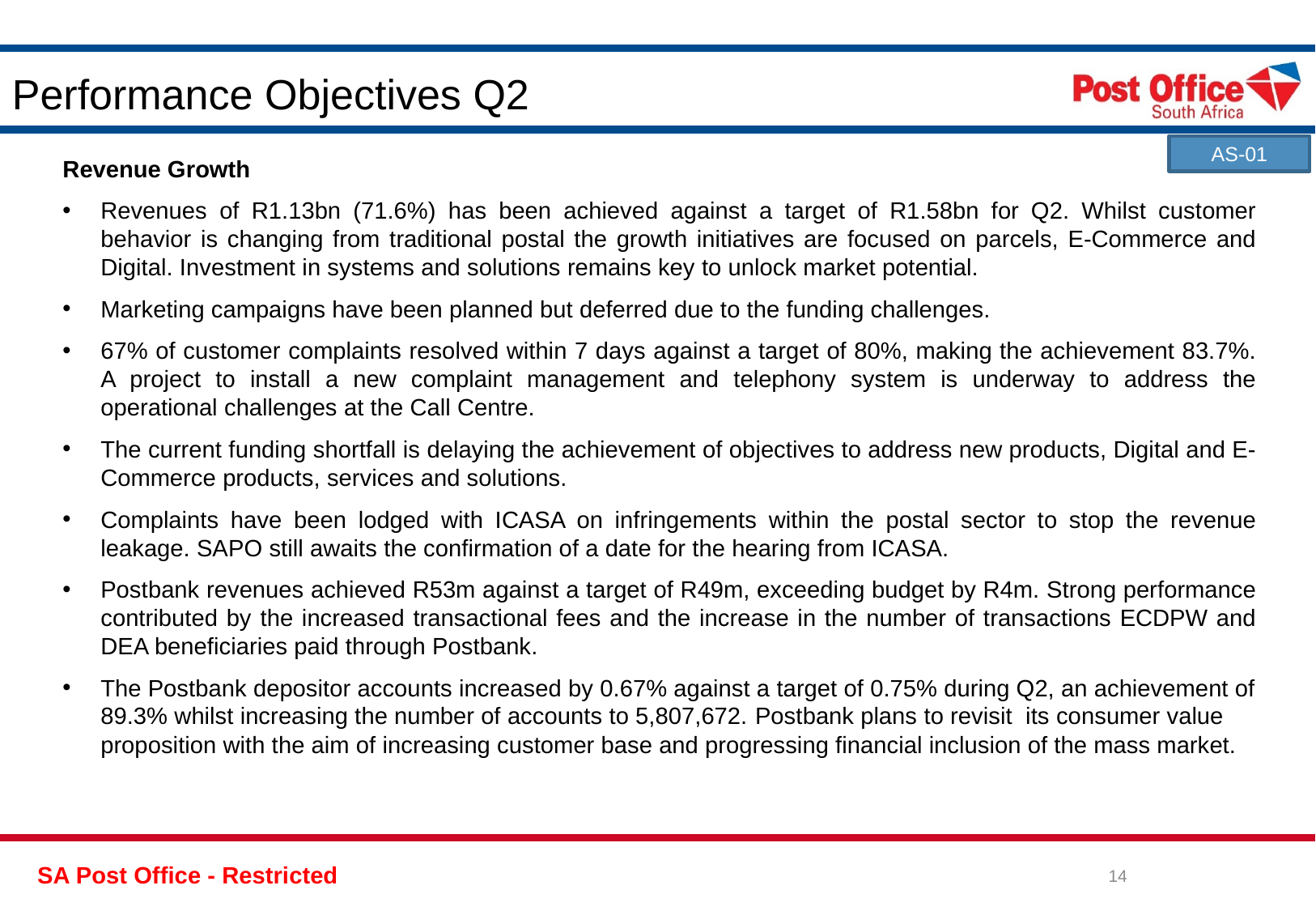

# Performance Objectives Q2
AS-01
Revenue Growth
Revenues of R1.13bn (71.6%) has been achieved against a target of R1.58bn for Q2. Whilst customer behavior is changing from traditional postal the growth initiatives are focused on parcels, E-Commerce and Digital. Investment in systems and solutions remains key to unlock market potential.
Marketing campaigns have been planned but deferred due to the funding challenges.
67% of customer complaints resolved within 7 days against a target of 80%, making the achievement 83.7%. A project to install a new complaint management and telephony system is underway to address the operational challenges at the Call Centre.
The current funding shortfall is delaying the achievement of objectives to address new products, Digital and E-Commerce products, services and solutions.
Complaints have been lodged with ICASA on infringements within the postal sector to stop the revenue leakage. SAPO still awaits the confirmation of a date for the hearing from ICASA.
Postbank revenues achieved R53m against a target of R49m, exceeding budget by R4m. Strong performance contributed by the increased transactional fees and the increase in the number of transactions ECDPW and DEA beneficiaries paid through Postbank.
The Postbank depositor accounts increased by 0.67% against a target of 0.75% during Q2, an achievement of 89.3% whilst increasing the number of accounts to 5,807,672. Postbank plans to revisit  its consumer value proposition with the aim of increasing customer base and progressing financial inclusion of the mass market.
14
SA Post Office - Restricted